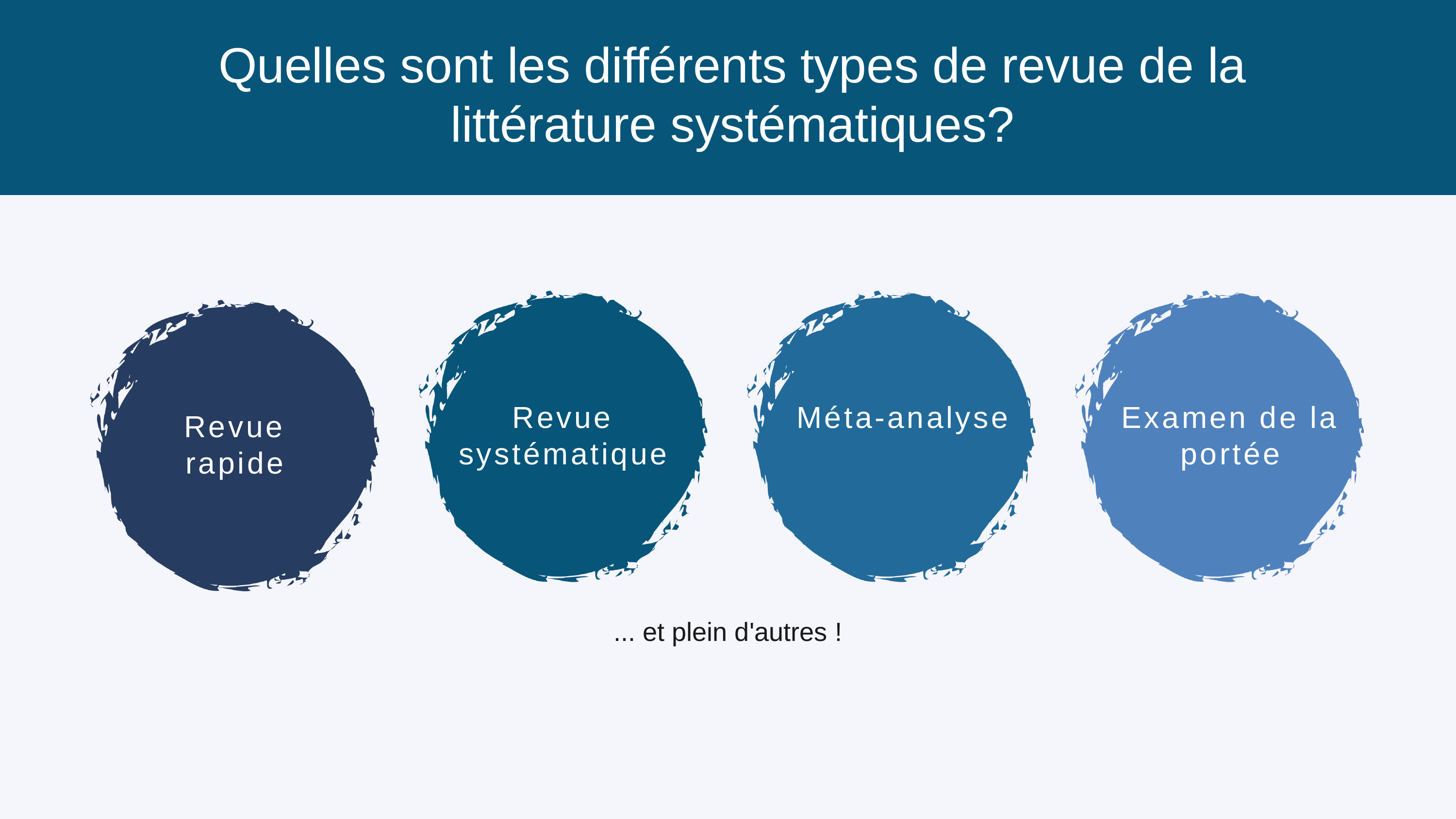

Quelles sont les différents types de revue de la littérature systématiques?

Revue systématique
Méta-analyse
Examen de la portée
Revue rapide
... et plein d'autres !